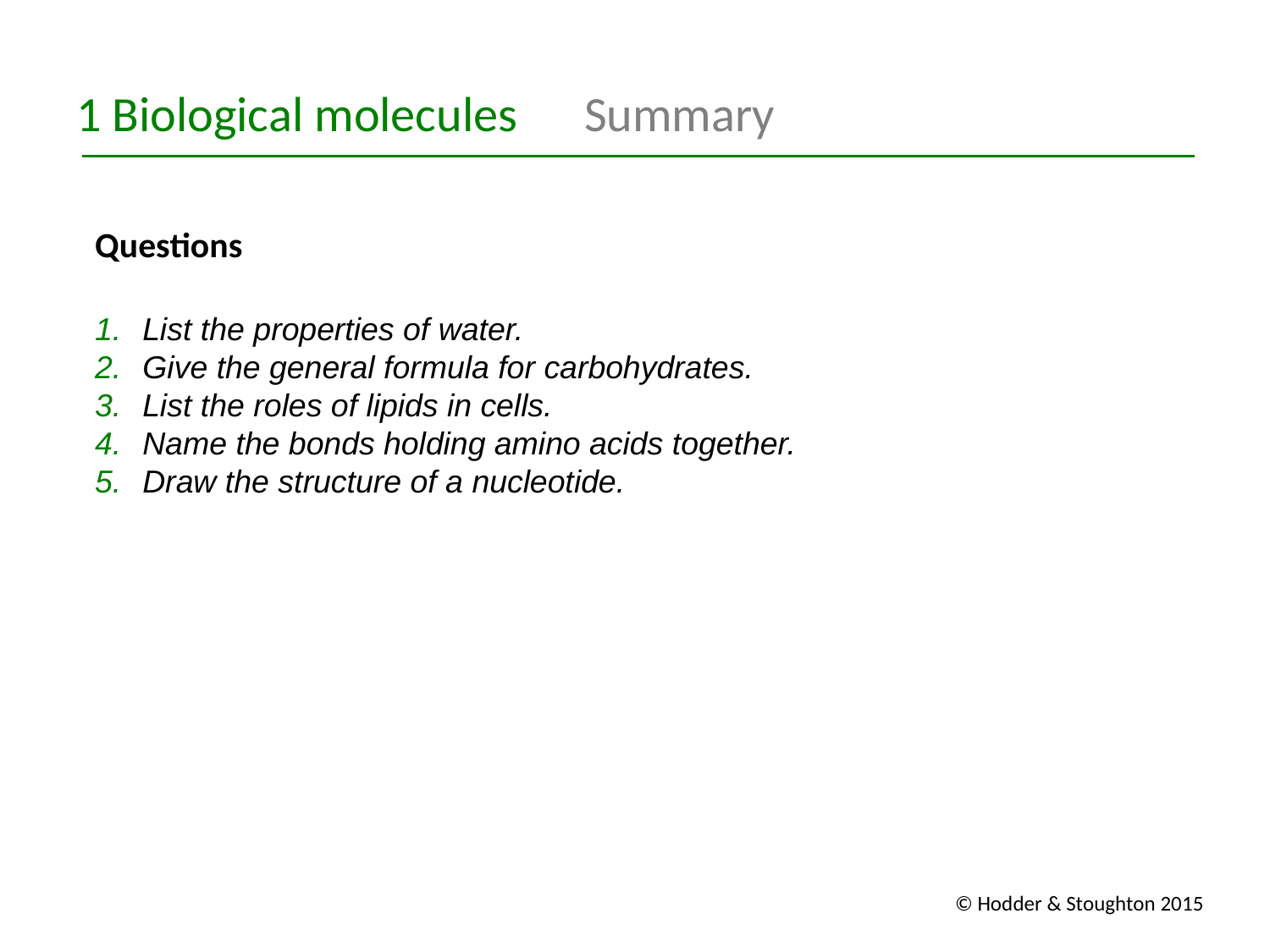

1 Biological molecules	Summary
Questions

List the properties of water.
Give the general formula for carbohydrates.
List the roles of lipids in cells.
Name the bonds holding amino acids together.
Draw the structure of a nucleotide.

© Hodder & Stoughton 2015